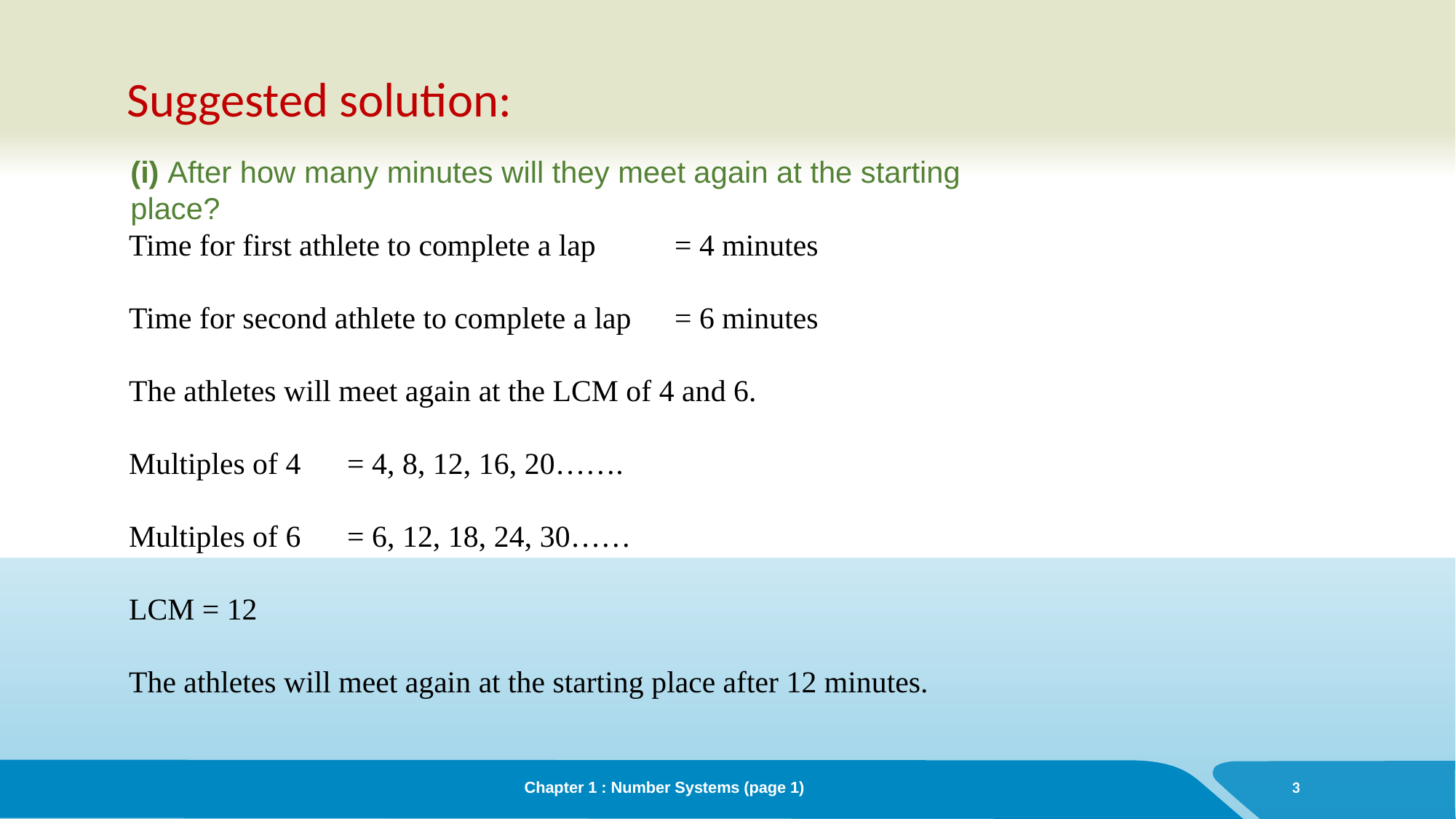

Suggested solution:
(i) After how many minutes will they meet again at the starting place?
Time for first athlete to complete a lap	= 4 minutes

Time for second athlete to complete a lap	= 6 minutes

The athletes will meet again at the LCM of 4 and 6.

Multiples of 4	= 4, 8, 12, 16, 20…….

Multiples of 6	= 6, 12, 18, 24, 30……

LCM = 12

The athletes will meet again at the starting place after 12 minutes.
Chapter 1 : Number Systems (page 1)
3